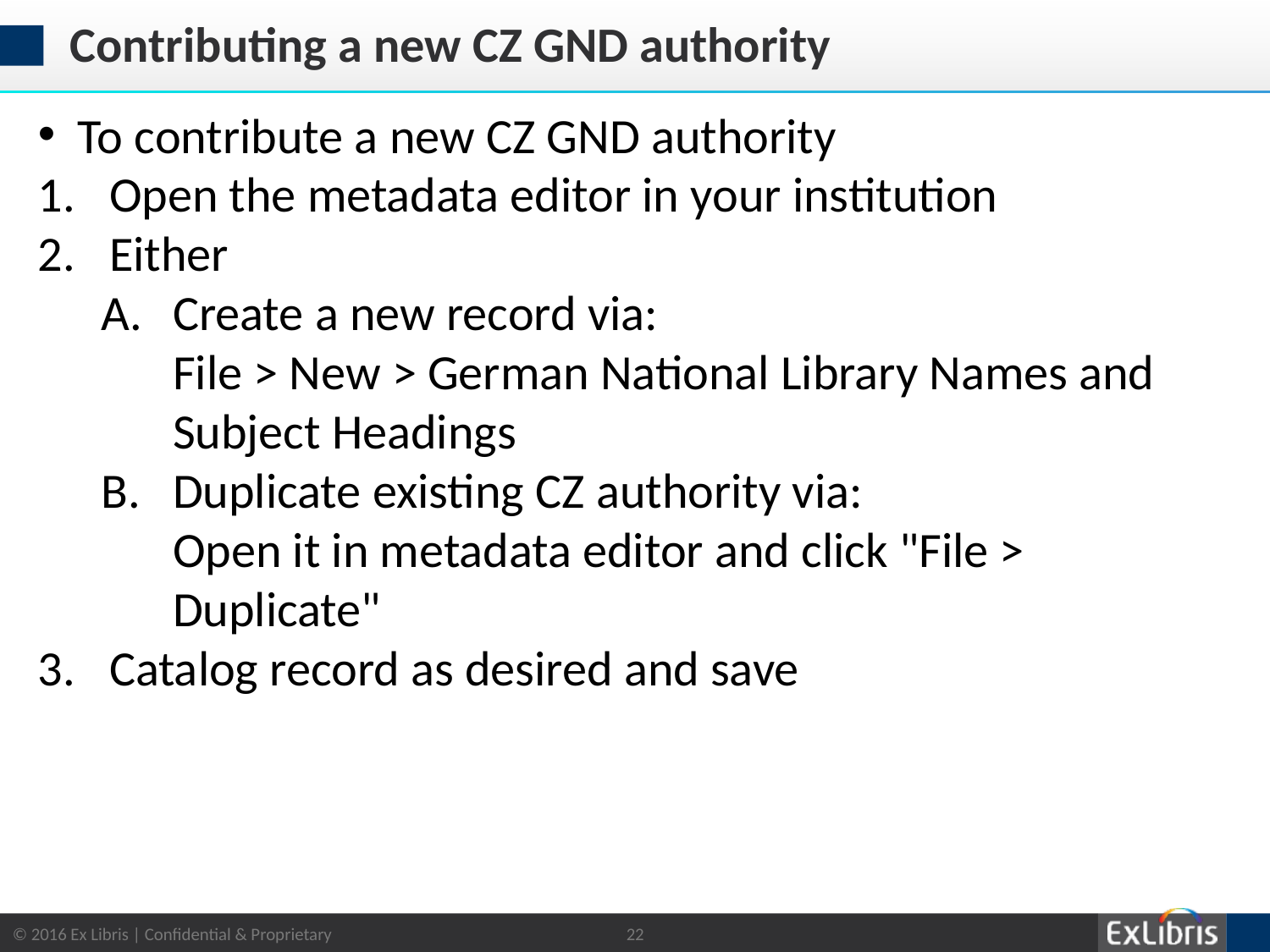

# Contributing a new CZ GND authority
To contribute a new CZ GND authority
Open the metadata editor in your institution
Either
Create a new record via:
File > New > German National Library Names and Subject Headings
Duplicate existing CZ authority via:
Open it in metadata editor and click "File > Duplicate"
Catalog record as desired and save
22